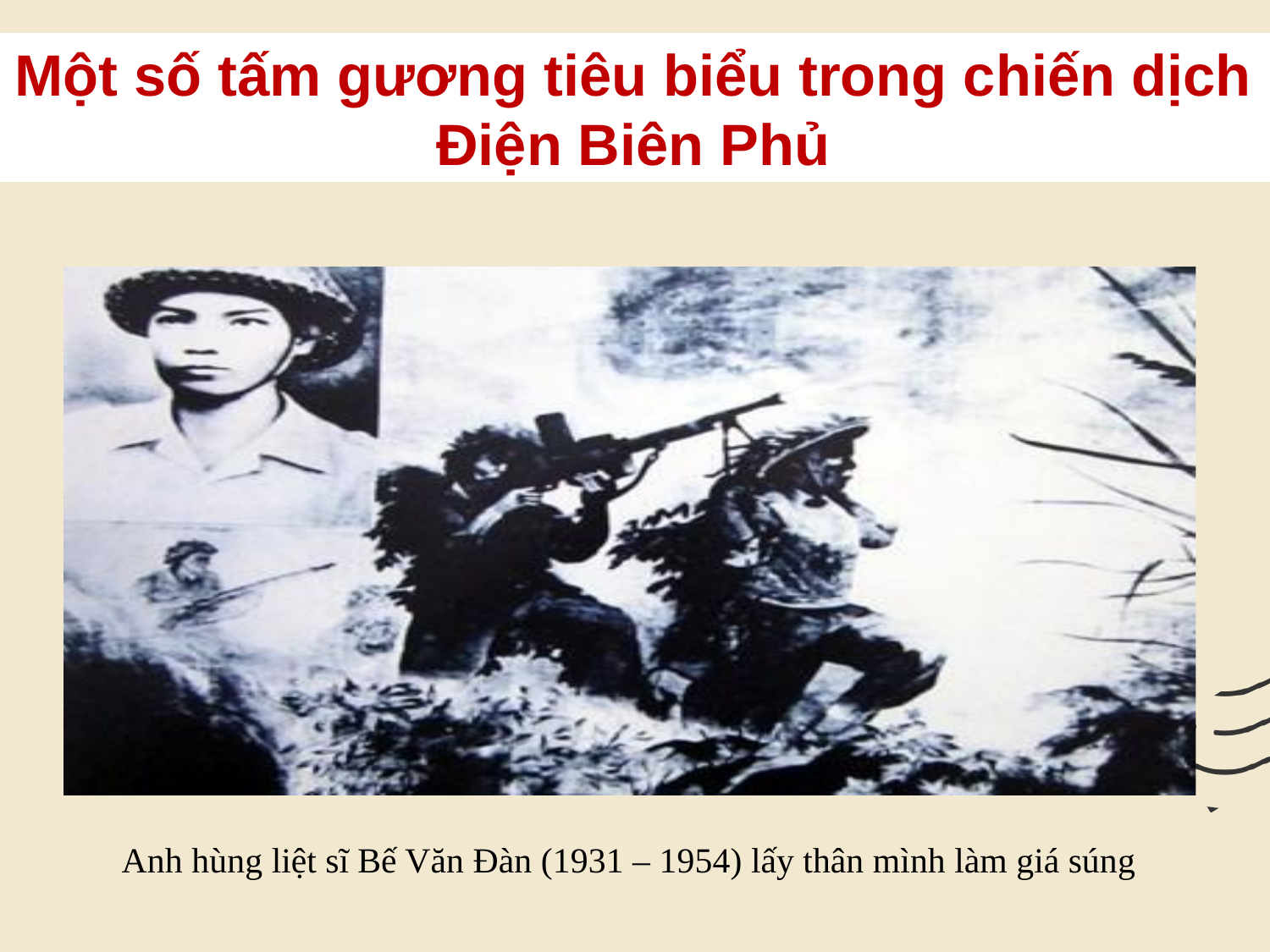

Một số tấm gương tiêu biểu trong chiến dịch Điện Biên Phủ

Anh hùng liệt sĩ Bế Văn Đàn (1931 – 1954) lấy thân mình làm giá súng